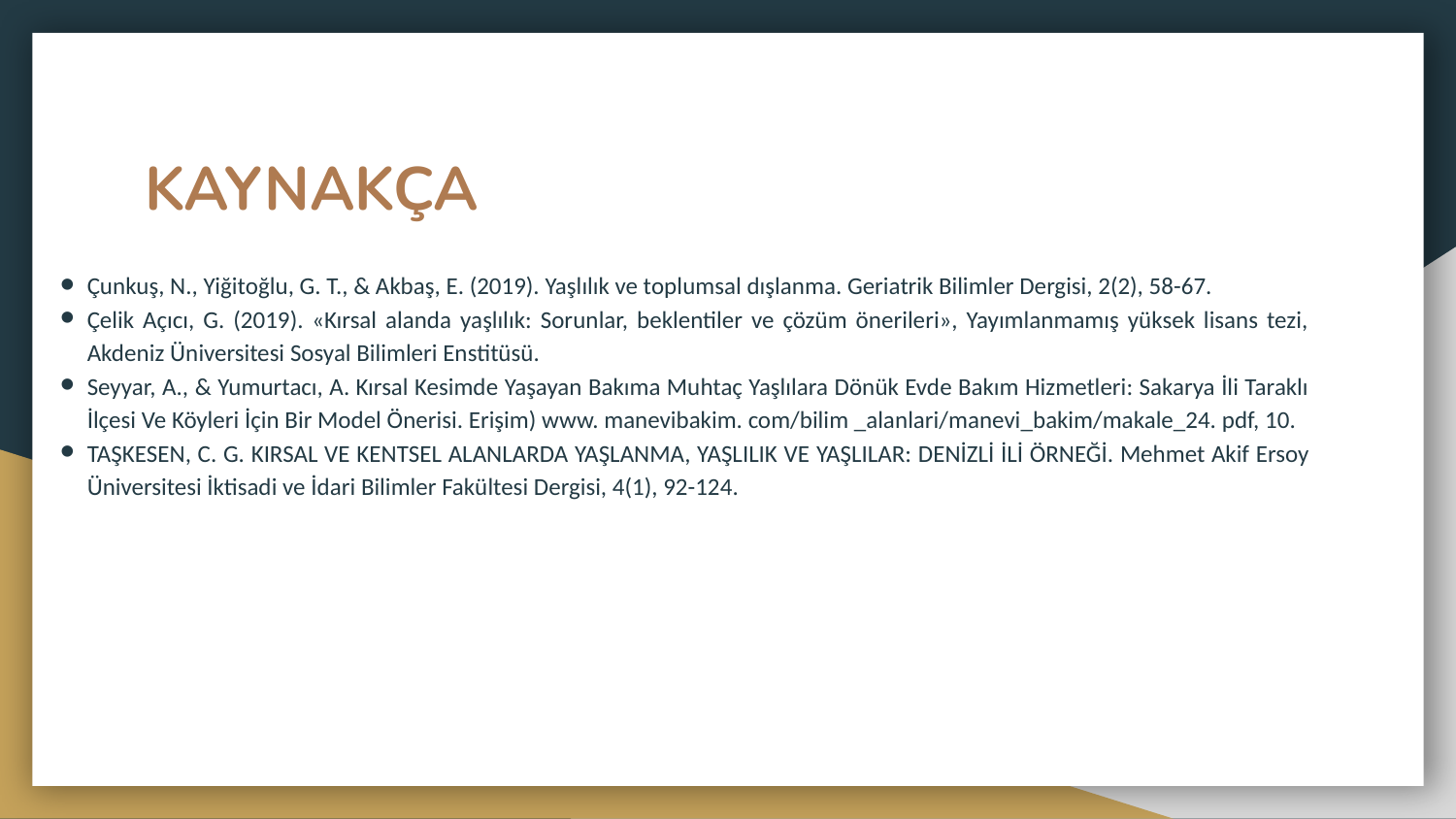

# KAYNAKÇA
Çunkuş, N., Yiğitoğlu, G. T., & Akbaş, E. (2019). Yaşlılık ve toplumsal dışlanma. Geriatrik Bilimler Dergisi, 2(2), 58-67.
Çelik Açıcı, G. (2019). «Kırsal alanda yaşlılık: Sorunlar, beklentiler ve çözüm önerileri», Yayımlanmamış yüksek lisans tezi, Akdeniz Üniversitesi Sosyal Bilimleri Enstitüsü.
Seyyar, A., & Yumurtacı, A. Kırsal Kesimde Yaşayan Bakıma Muhtaç Yaşlılara Dönük Evde Bakım Hizmetleri: Sakarya İli Taraklı İlçesi Ve Köyleri İçin Bir Model Önerisi. Erişim) www. manevibakim. com/bilim _alanlari/manevi_bakim/makale_24. pdf, 10.
TAŞKESEN, C. G. KIRSAL VE KENTSEL ALANLARDA YAŞLANMA, YAŞLILIK VE YAŞLILAR: DENİZLİ İLİ ÖRNEĞİ. Mehmet Akif Ersoy Üniversitesi İktisadi ve İdari Bilimler Fakültesi Dergisi, 4(1), 92-124.